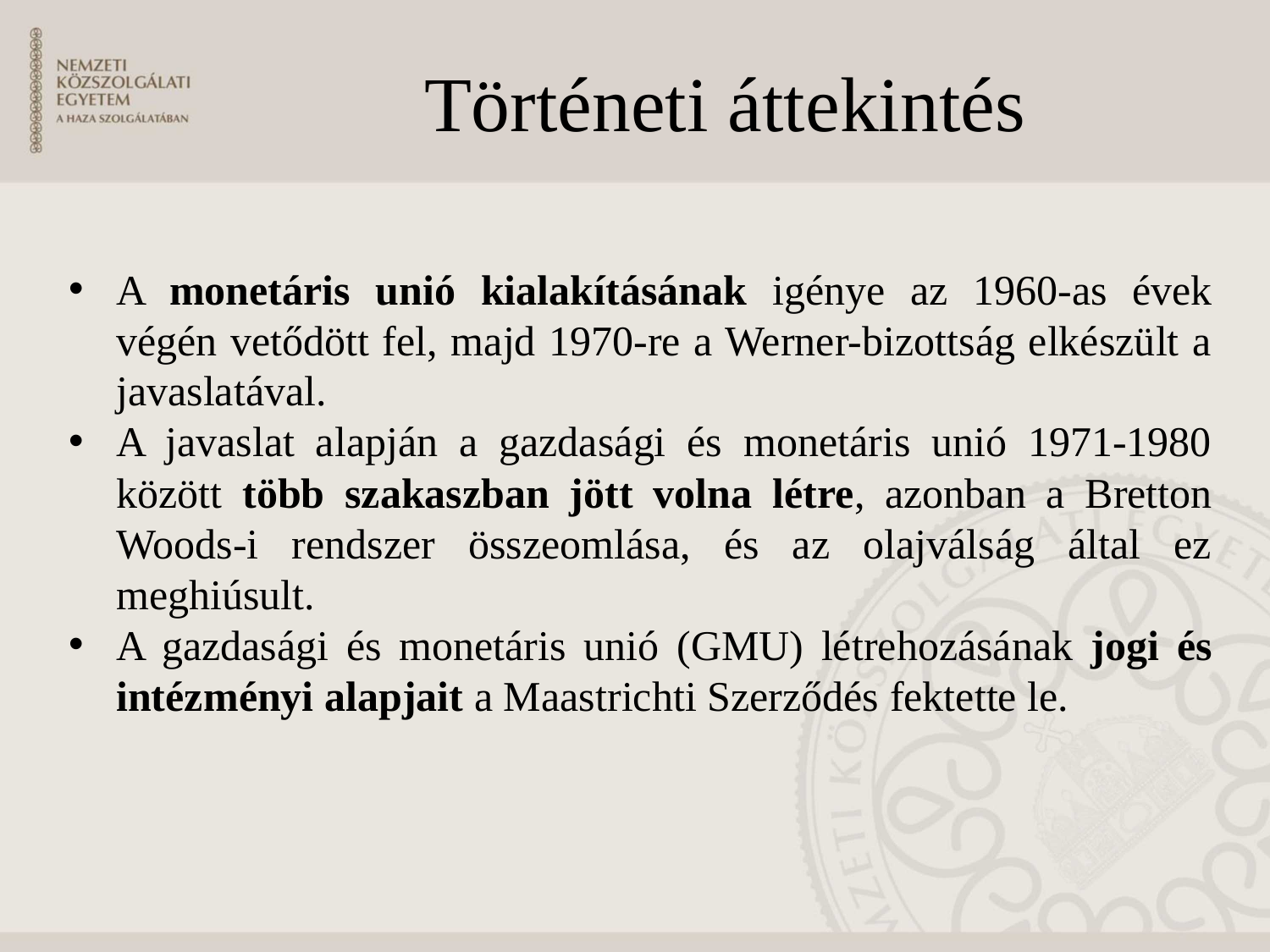

Történeti áttekintés
A monetáris unió kialakításának igénye az 1960-as évek végén vetődött fel, majd 1970-re a Werner-bizottság elkészült a javaslatával.
A javaslat alapján a gazdasági és monetáris unió 1971-1980 között több szakaszban jött volna létre, azonban a Bretton Woods-i rendszer összeomlása, és az olajválság által ez meghiúsult.
A gazdasági és monetáris unió (GMU) létrehozásának jogi és intézményi alapjait a Maastrichti Szerződés fektette le.